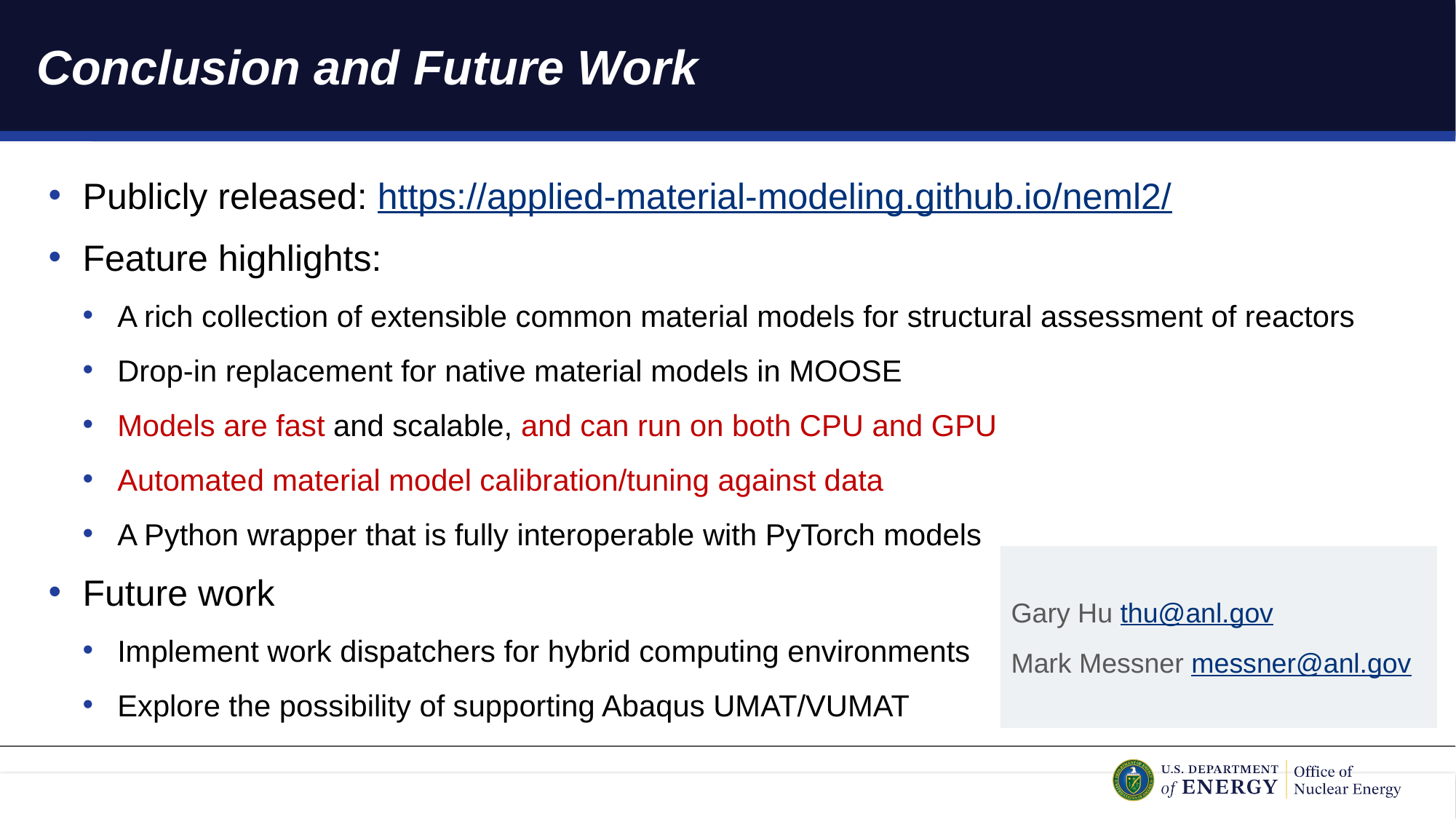

# Conclusion and Future Work
Publicly released: https://applied-material-modeling.github.io/neml2/
Feature highlights:
A rich collection of extensible common material models for structural assessment of reactors
Drop-in replacement for native material models in MOOSE
Models are fast and scalable, and can run on both CPU and GPU
Automated material model calibration/tuning against data
A Python wrapper that is fully interoperable with PyTorch models
Future work
Implement work dispatchers for hybrid computing environments
Explore the possibility of supporting Abaqus UMAT/VUMAT
Gary Hu thu@anl.gov
Mark Messner messner@anl.gov